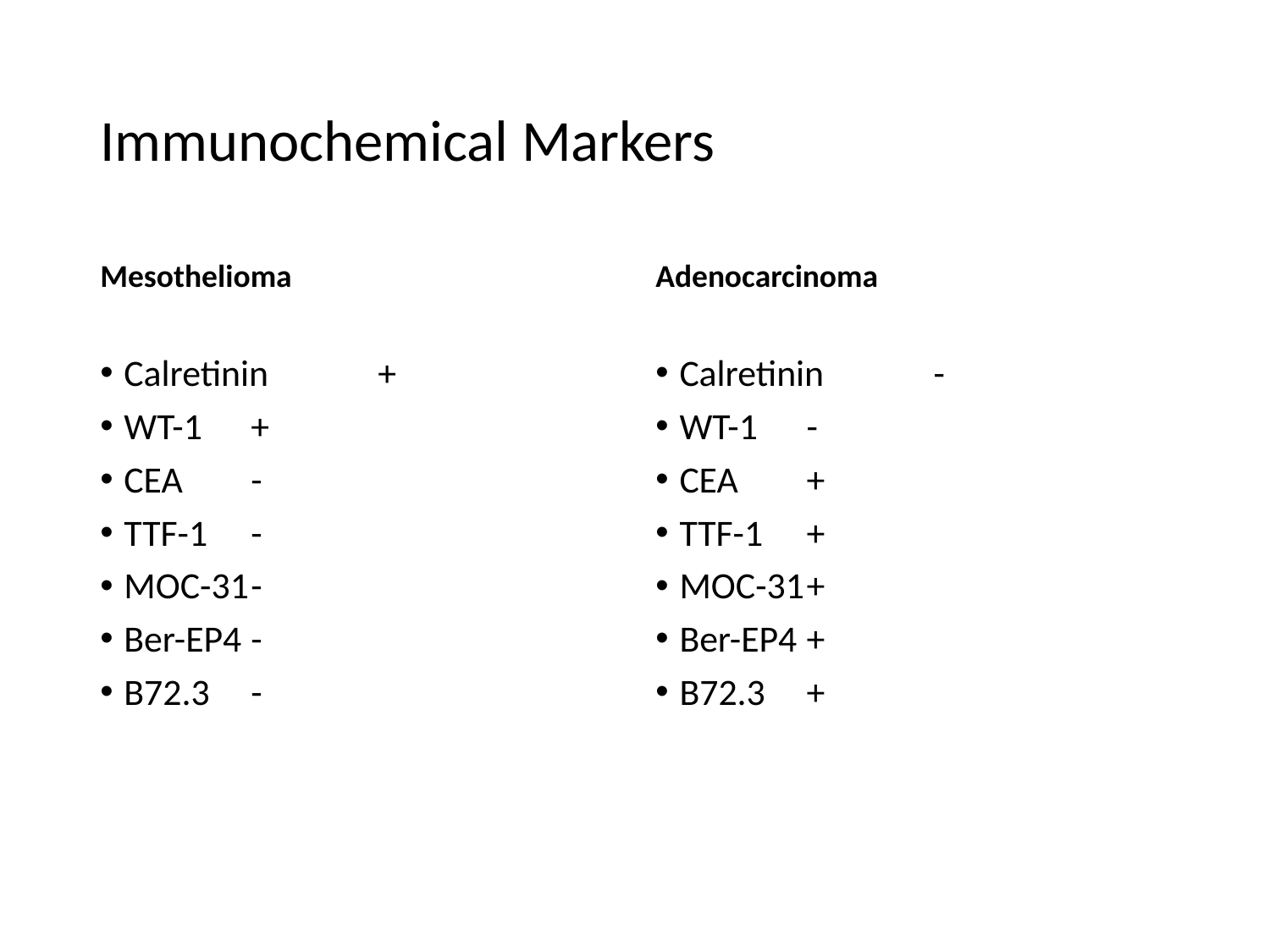

# Immunochemical Markers
Mesothelioma

Adenocarcinoma

Calretinin	+
WT-1	+
CEA	-
TTF-1	-
MOC-31	-
Ber-EP4	-
B72.3	-

Calretinin	-
WT-1	-
CEA	+
TTF-1	+
MOC-31	+
Ber-EP4	+
B72.3	+